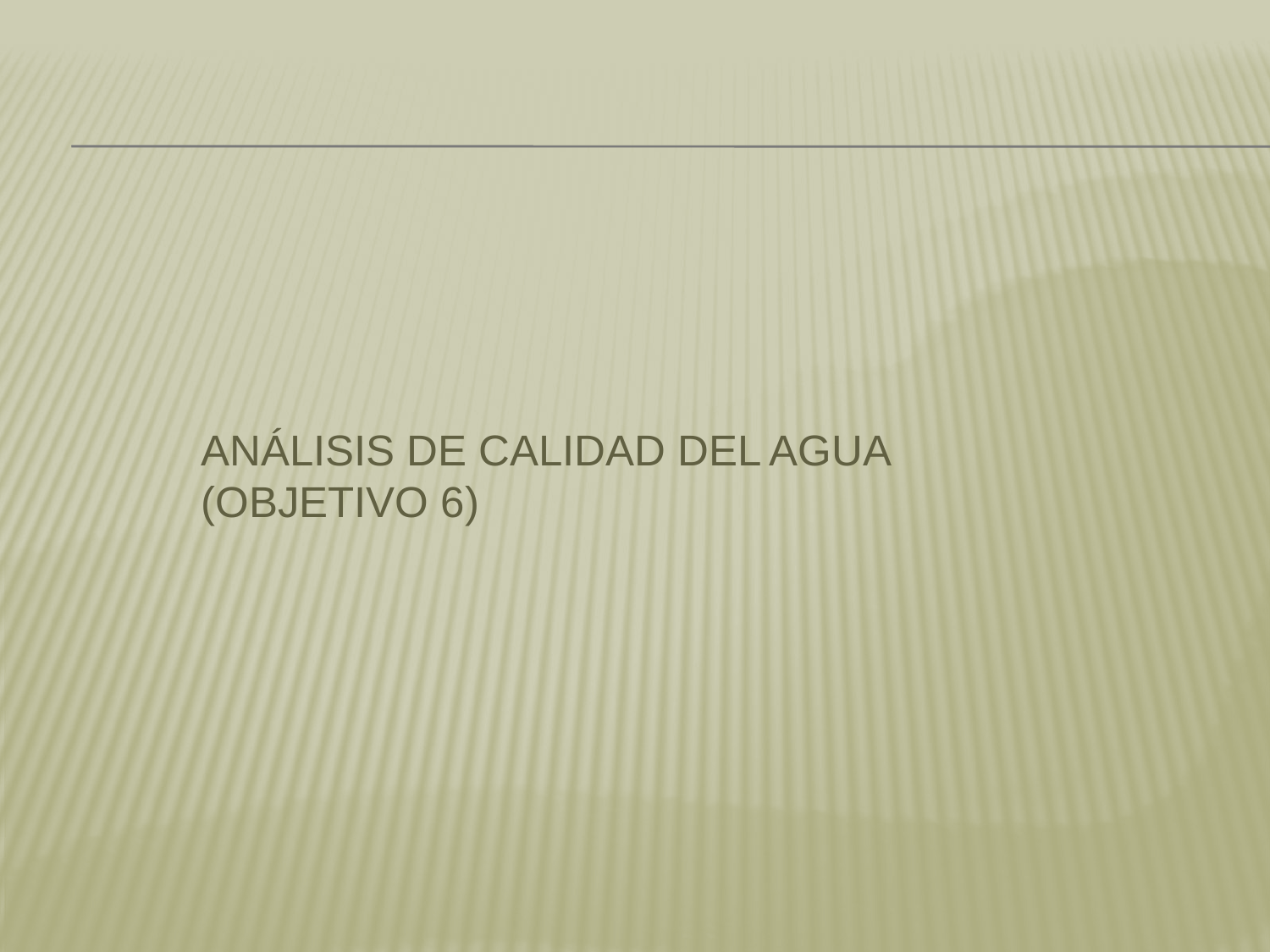

# ANÁLISIS DE CALIDAD DEL AGUA (objetivo 6)